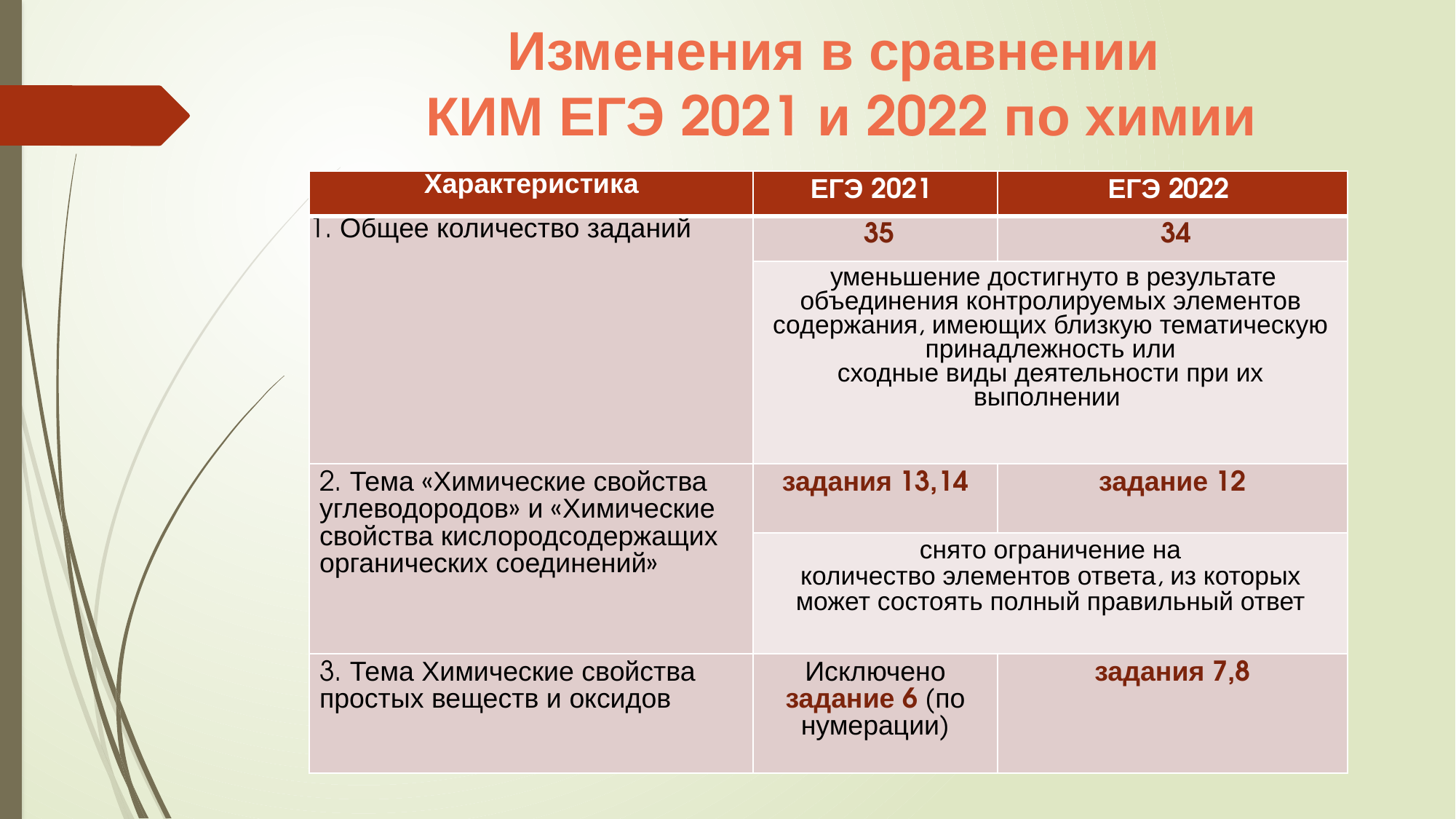

# Изменения в сравнении КИМ ЕГЭ 2021 и 2022 по химии
| Характеристика | ЕГЭ 2021 | ЕГЭ 2022 |
| --- | --- | --- |
| 1. Общее количество заданий | 35 | 34 |
|  | уменьшение достигнуто в результате объединения контролируемых элементов содержания, имеющих близкую тематическую принадлежность или сходные виды деятельности при их выполнении |  |
| 2. Тема «Химические свойства углеводородов» и «Химические свойства кислородсодержащих органических соединений» | задания 13,14 | задание 12 |
|  | снято ограничение на количество элементов ответа, из которых может состоять полный правильный ответ |  |
| 3. Тема Химические свойства простых веществ и оксидов | Исключено задание 6 (по нумерации) | задания 7,8 |